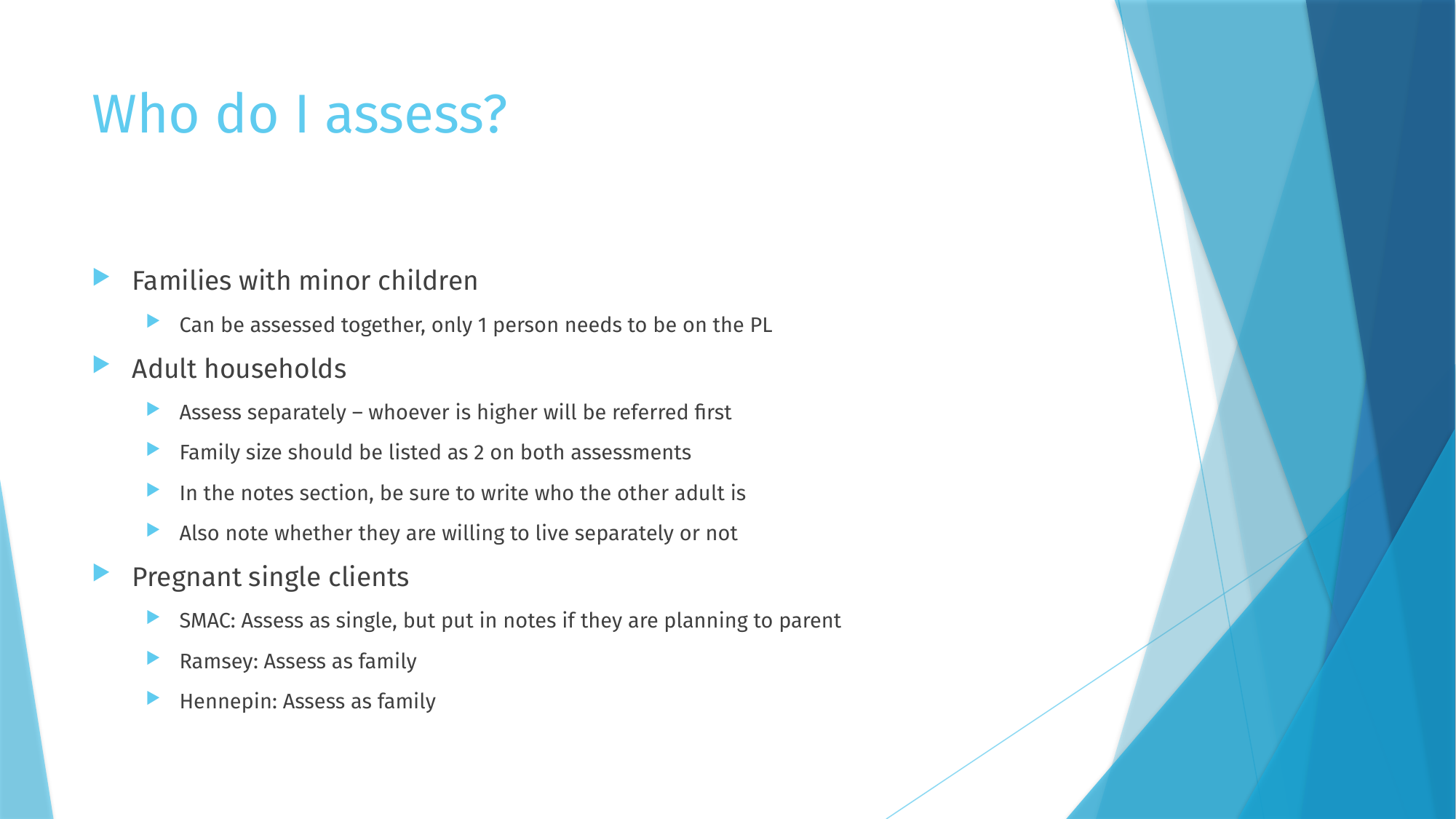

# Who do I assess?
Families with minor children
Can be assessed together, only 1 person needs to be on the PL
Adult households
Assess separately – whoever is higher will be referred first
Family size should be listed as 2 on both assessments
In the notes section, be sure to write who the other adult is
Also note whether they are willing to live separately or not
Pregnant single clients
SMAC: Assess as single, but put in notes if they are planning to parent
Ramsey: Assess as family
Hennepin: Assess as family